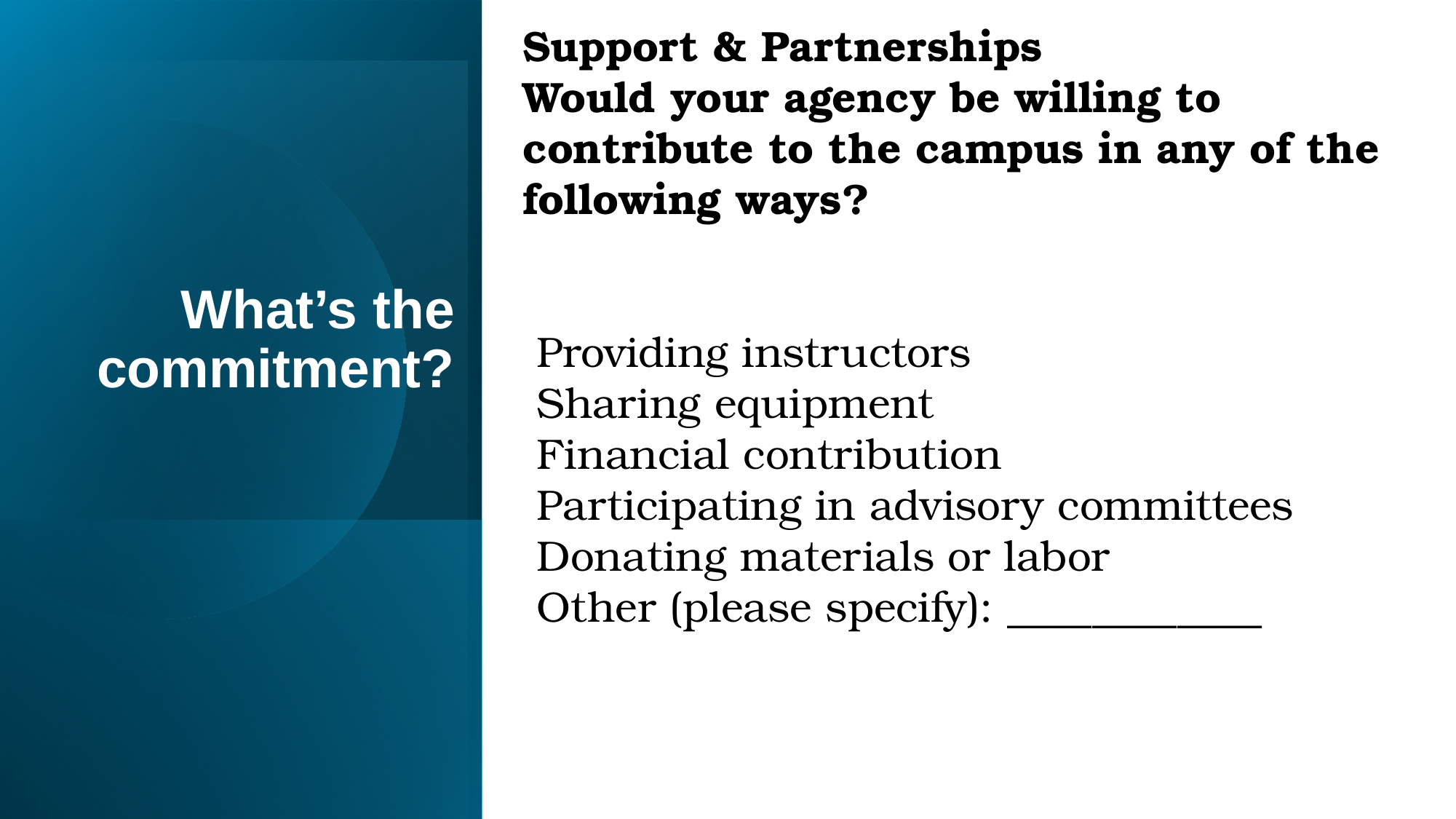

Support & Partnerships
Would your agency be willing to contribute to the campus in any of the following ways?

 Providing instructors
 Sharing equipment
 Financial contribution
 Participating in advisory committees
 Donating materials or labor
 Other (please specify): ____________

# What’s the commitment?